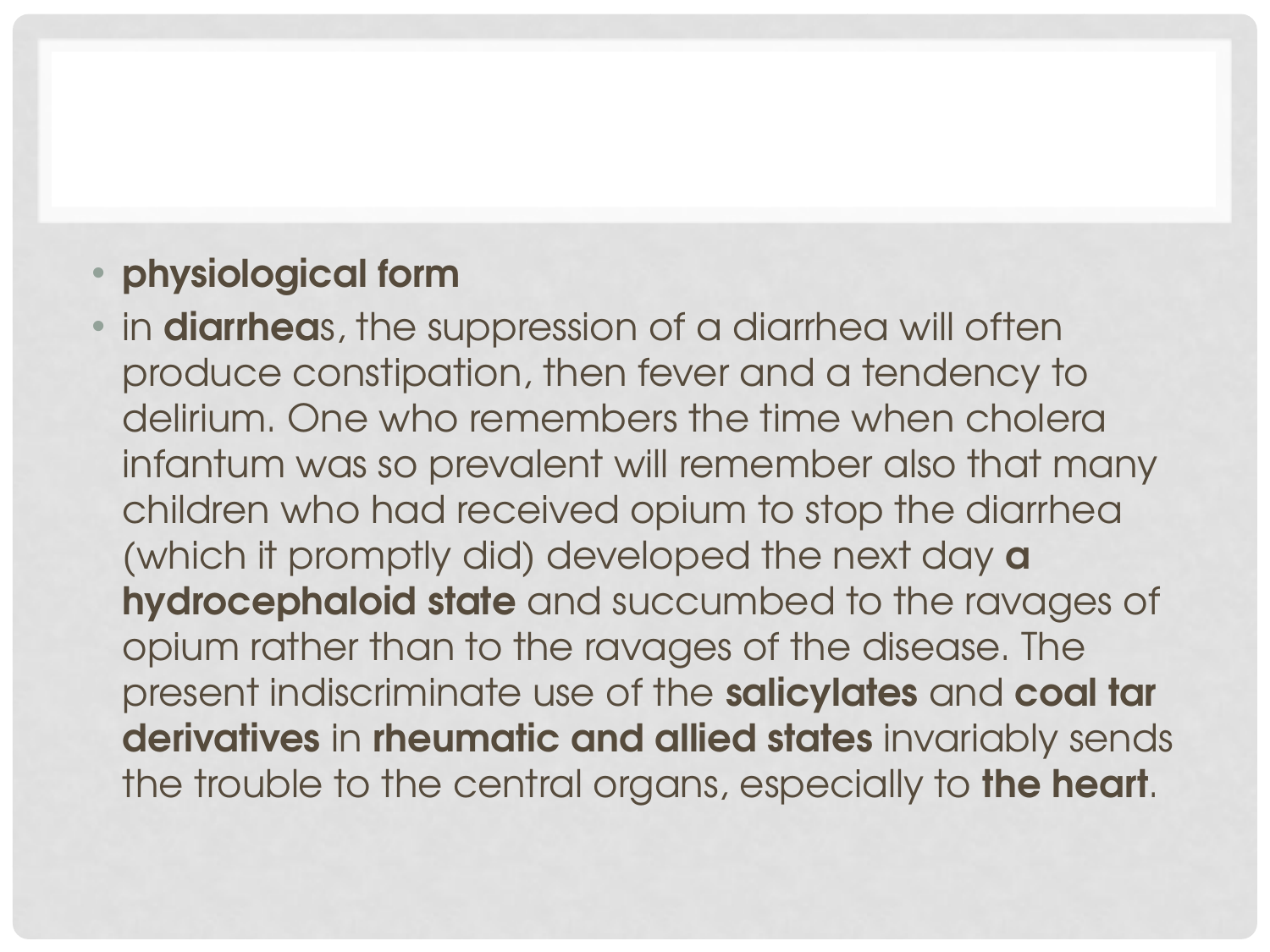

#
physiological form
in diarrheas, the suppression of a diarrhea will often produce constipation, then fever and a tendency to delirium. One who remembers the time when cholera infantum was so prevalent will remember also that many children who had received opium to stop the diarrhea (which it promptly did) developed the next day a hydrocephaloid state and succumbed to the ravages of opium rather than to the ravages of the disease. The present indiscriminate use of the salicylates and coal tar derivatives in rheumatic and allied states invariably sends the trouble to the central organs, especially to the heart.